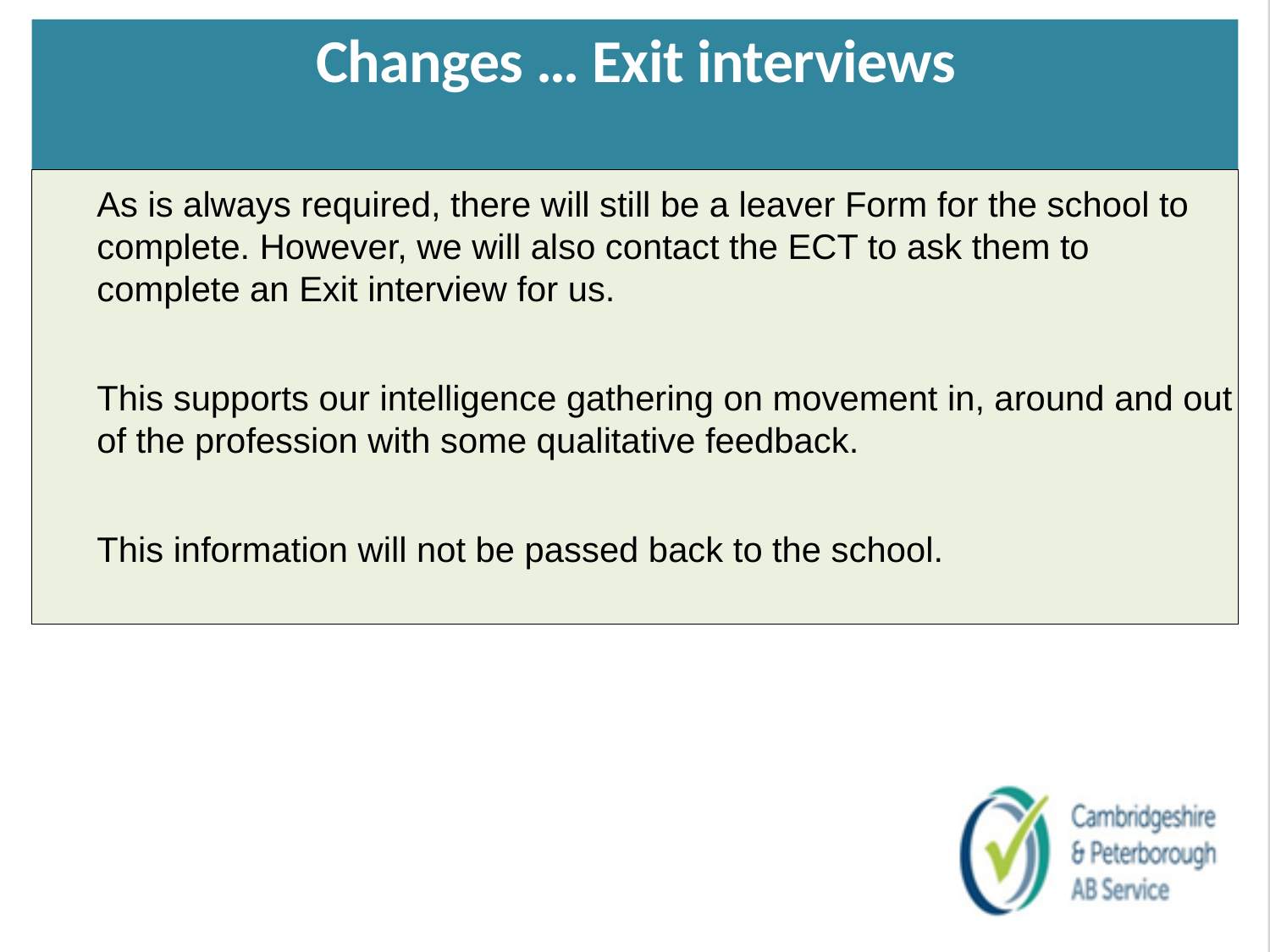

# Changes … Exit interviews
As is always required, there will still be a leaver Form for the school to complete. However, we will also contact the ECT to ask them to complete an Exit interview for us.

This supports our intelligence gathering on movement in, around and out of the profession with some qualitative feedback.

This information will not be passed back to the school.